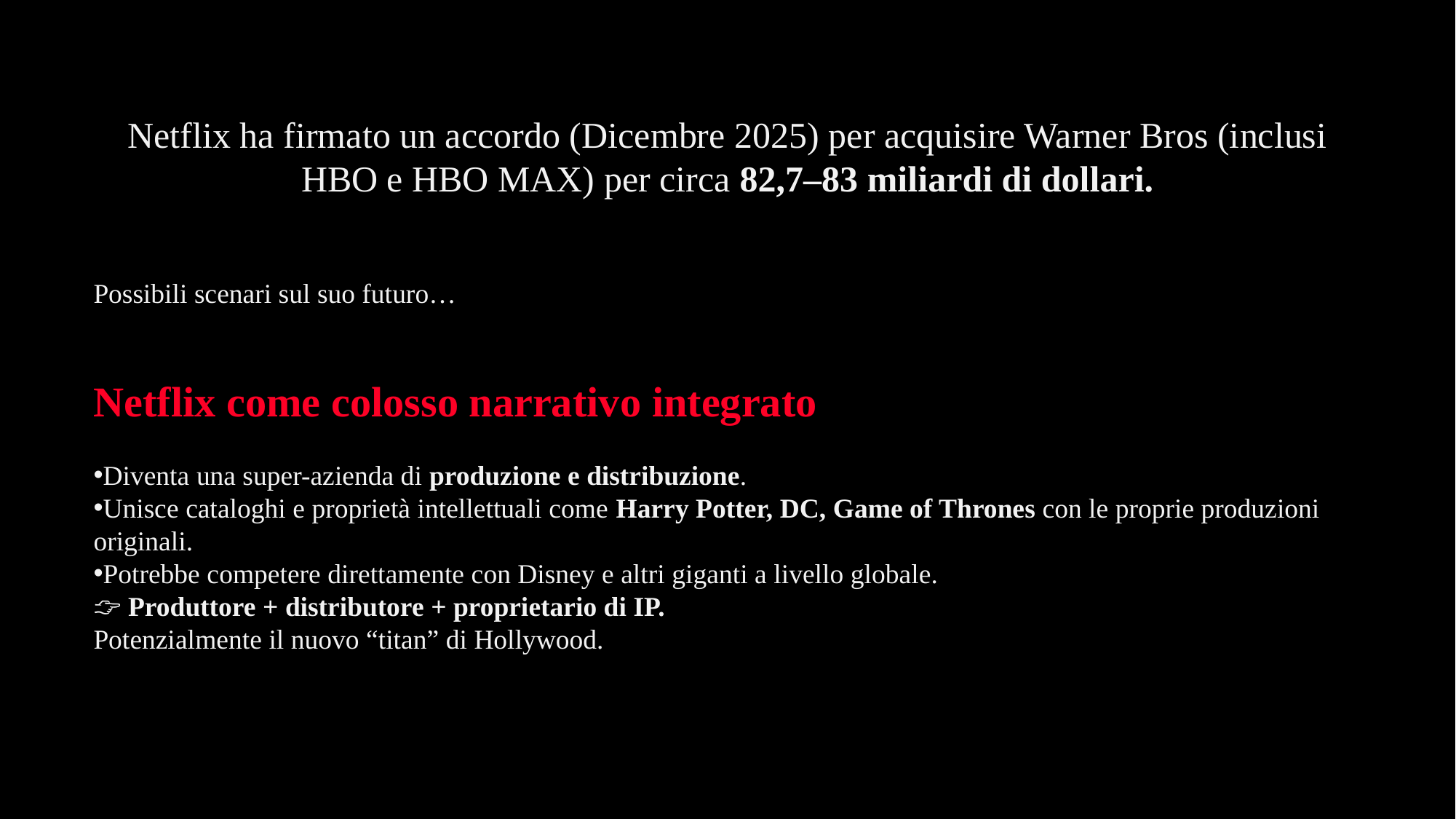

Netflix ha firmato un accordo (Dicembre 2025) per acquisire Warner Bros (inclusi HBO e HBO MAX) per circa 82,7–83 miliardi di dollari.

Possibili scenari sul suo futuro…

Netflix come colosso narrativo integrato

Diventa una super-azienda di produzione e distribuzione.
Unisce cataloghi e proprietà intellettuali come Harry Potter, DC, Game of Thrones con le proprie produzioni originali.
Potrebbe competere direttamente con Disney e altri giganti a livello globale.
👉 Produttore + distributore + proprietario di IP.
Potenzialmente il nuovo “titan” di Hollywood.